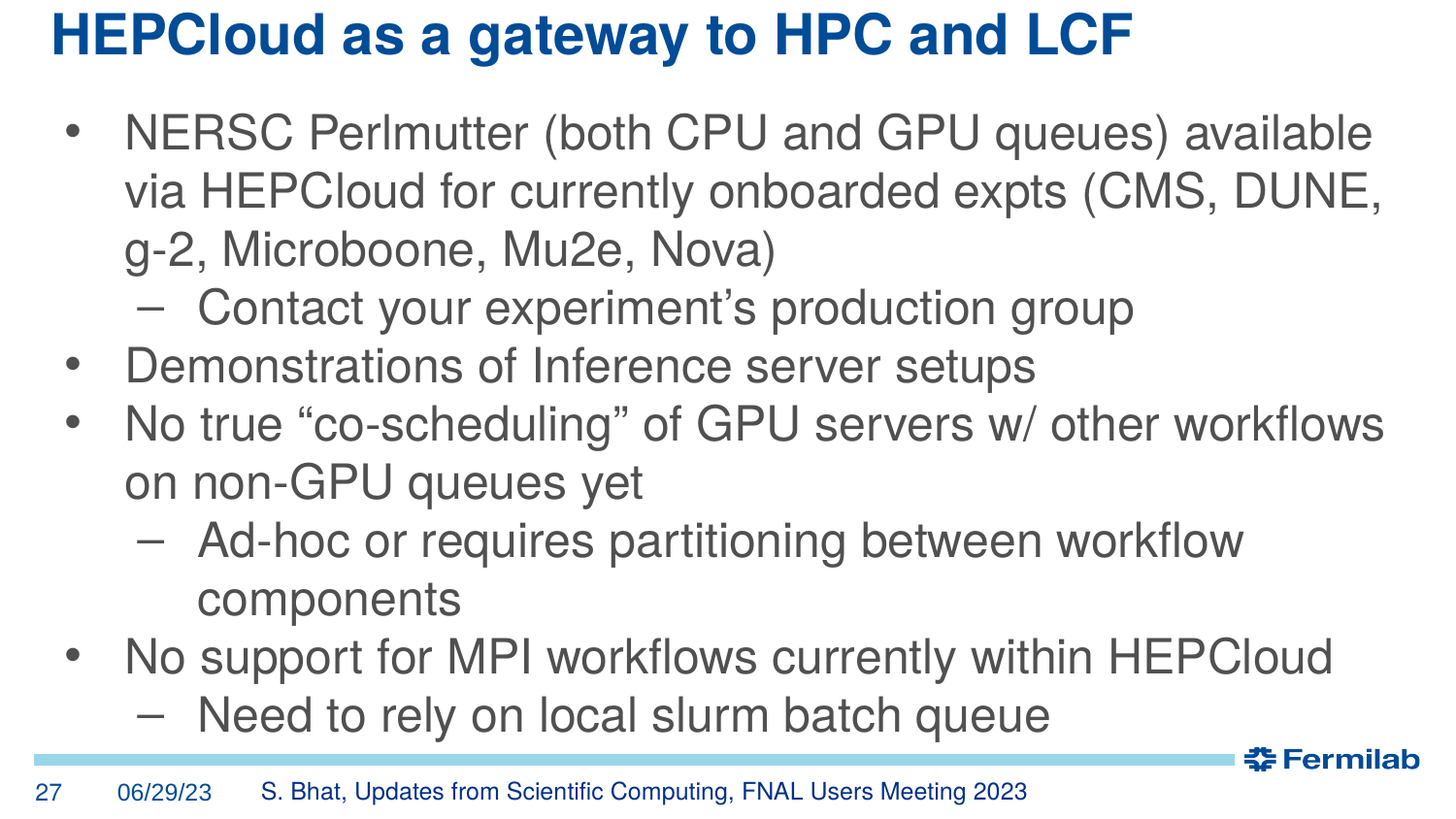

# HEPCloud as a gateway to HPC and LCF
NERSC Perlmutter (both CPU and GPU queues) available via HEPCloud for currently onboarded expts (CMS, DUNE, g-2, Microboone, Mu2e, Nova)
Contact your experiment’s production group
Demonstrations of Inference server setups
No true “co-scheduling” of GPU servers w/ other workflows on non-GPU queues yet
Ad-hoc or requires partitioning between workflow components
No support for MPI workflows currently within HEPCloud
Need to rely on local slurm batch queue
27